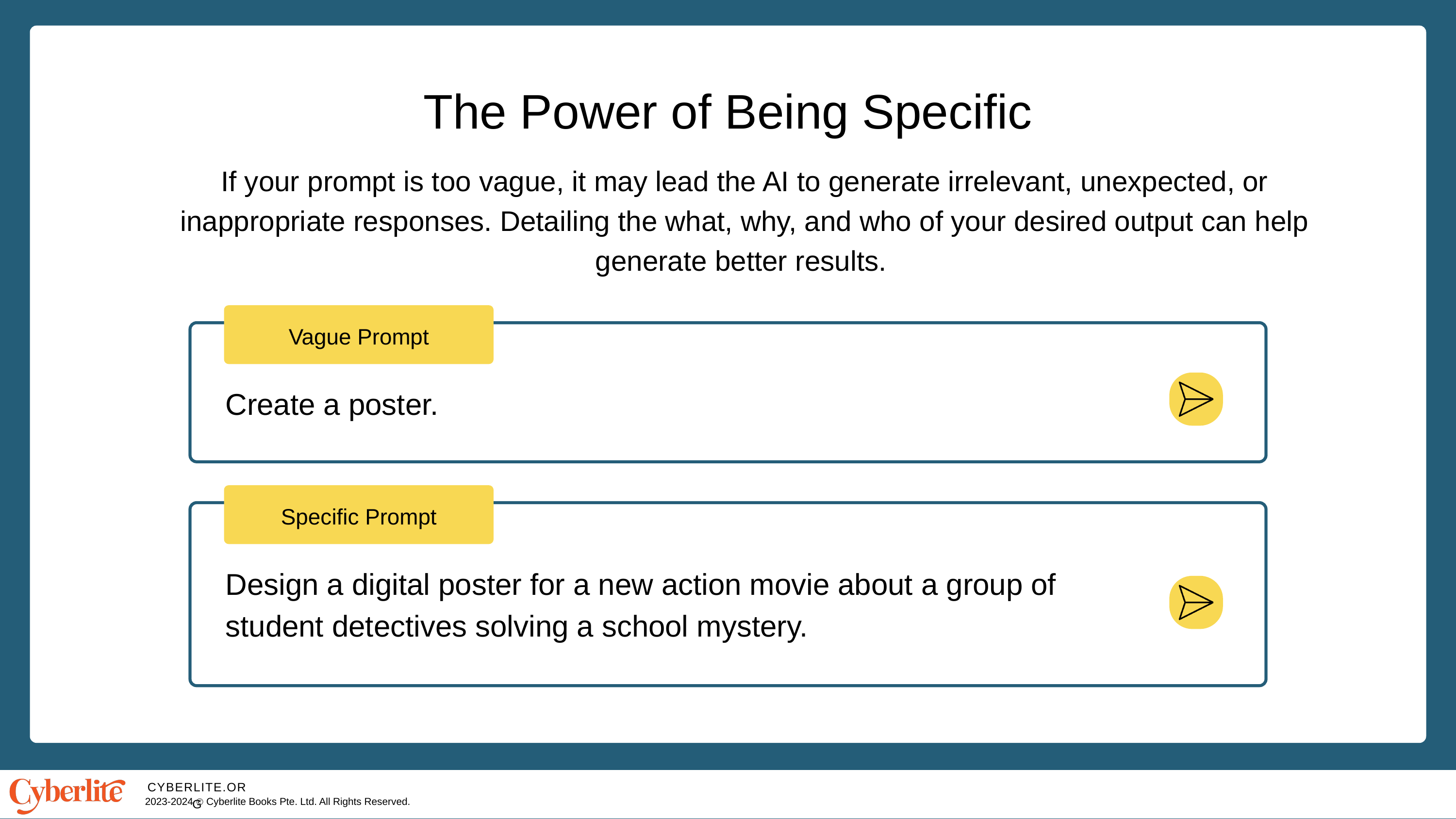

The Power of Being Specific
If your prompt is too vague, it may lead the AI to generate irrelevant, unexpected, or inappropriate responses. Detailing the what, why, and who of your desired output can help generate better results.

Vague Prompt

Create a poster.

Specific Prompt

Design a digital poster for a new action movie about a group of student detectives solving a school mystery.

CYBERLITE.ORG
2023-2024 Ⓒ Cyberlite Books Pte. Ltd. All Rights Reserved.